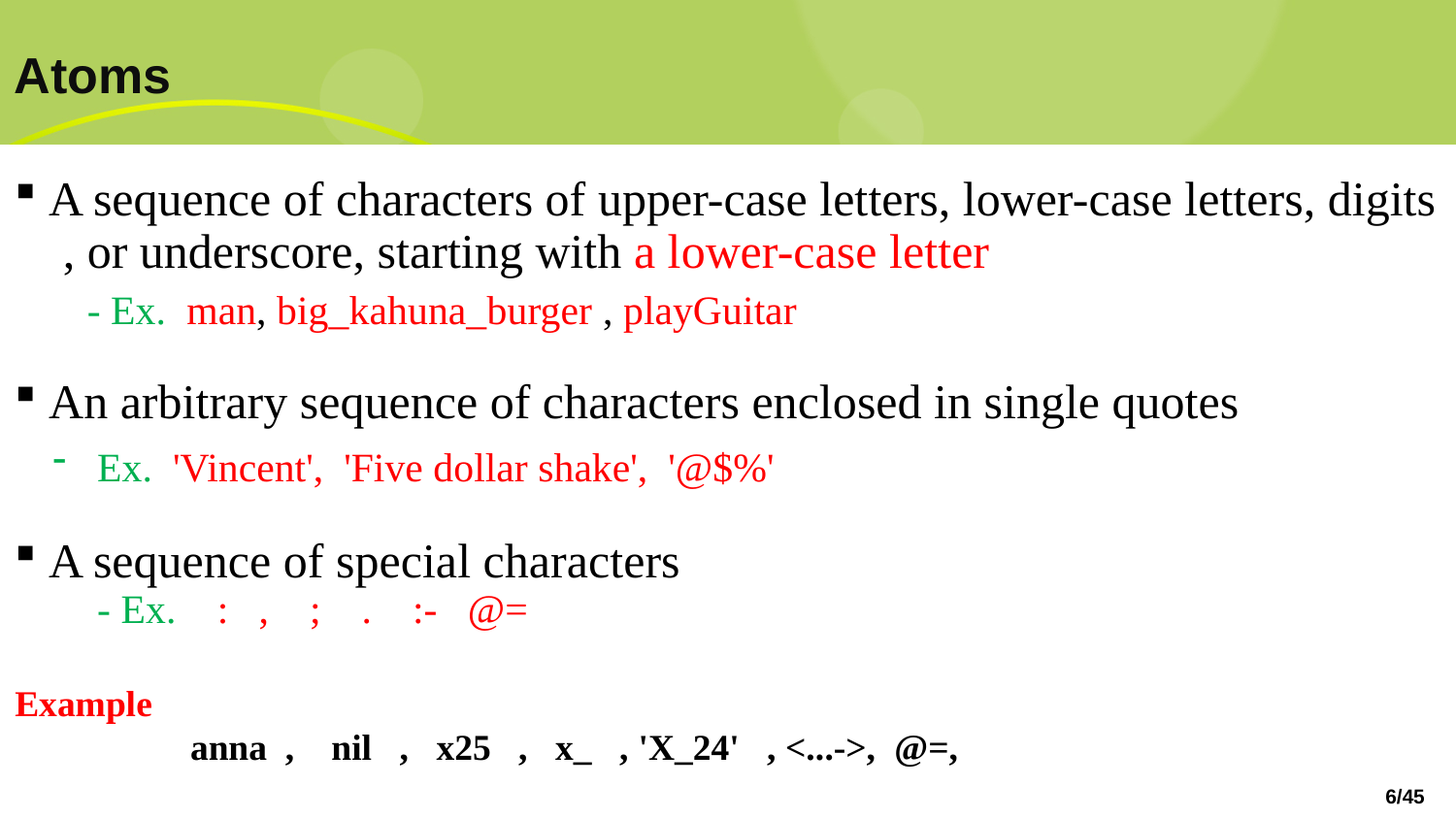

# Atoms

 A sequence of characters of upper-case letters, lower-case letters, digits
    , or underscore, starting with a lower-case letter

- Ex.  man, big_kahuna_burger , playGuitar

 An arbitrary sequence of characters enclosed in single quotes

 Ex.  'Vincent',  'Five dollar shake',  '@$%'

 A sequence of special characters
 - Ex.    :   ,    ;    .    :-   @=

Example
  anna  ,    nil   ,   x25   ,   x_   , 'X_24'   , <...->,  @=,
6/45